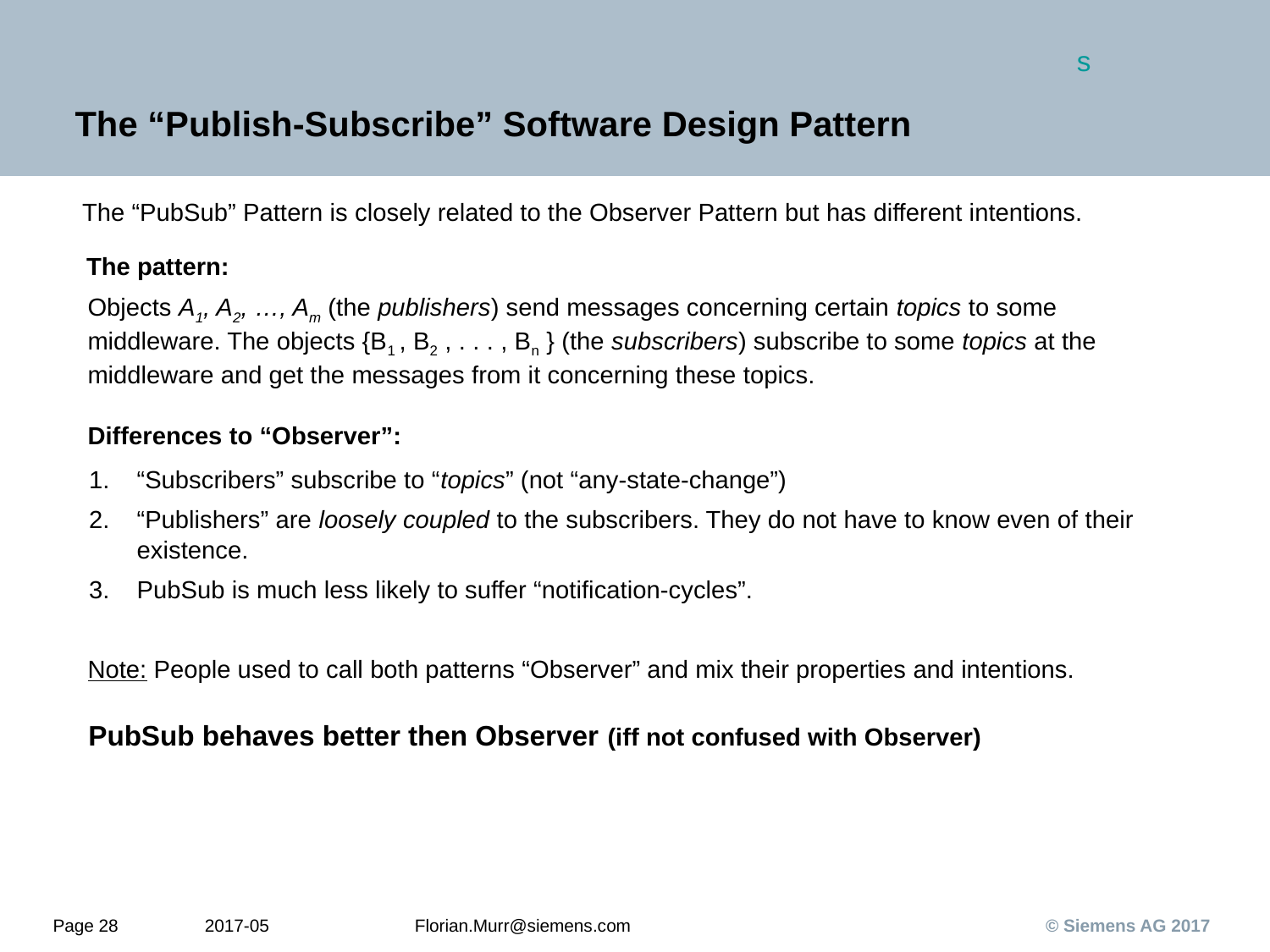

# The “Publish-Subscribe” Software Design Pattern
The “PubSub” Pattern is closely related to the Observer Pattern but has different intentions.
The pattern:
Objects A1, A2, …, Am (the publishers) send messages concerning certain topics to some middleware. The objects {B1 , B2 , . . . , Bn } (the subscribers) subscribe to some topics at the middleware and get the messages from it concerning these topics.
Differences to “Observer”:
“Subscribers” subscribe to “topics” (not “any-state-change”)
“Publishers” are loosely coupled to the subscribers. They do not have to know even of their existence.
PubSub is much less likely to suffer “notification-cycles”.
Note: People used to call both patterns “Observer” and mix their properties and intentions.
PubSub behaves better then Observer (iff not confused with Observer)